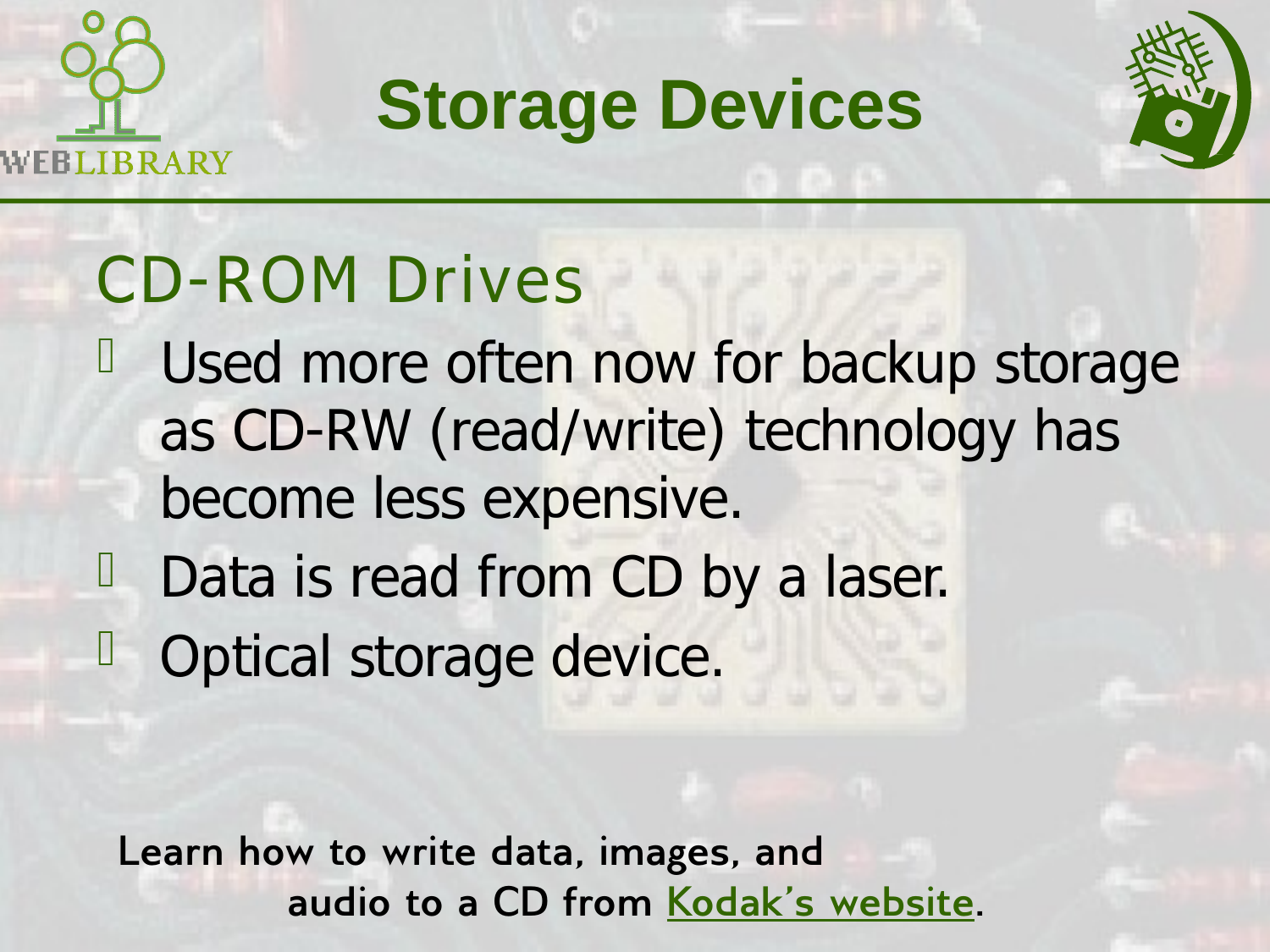

# Storage Devices
CD-ROM Drives
Used more often now for backup storage as CD-RW (read/write) technology has become less expensive.
Data is read from CD by a laser.
Optical storage device.
Learn how to write data, images, and                         audio to a CD from Kodak’s website.